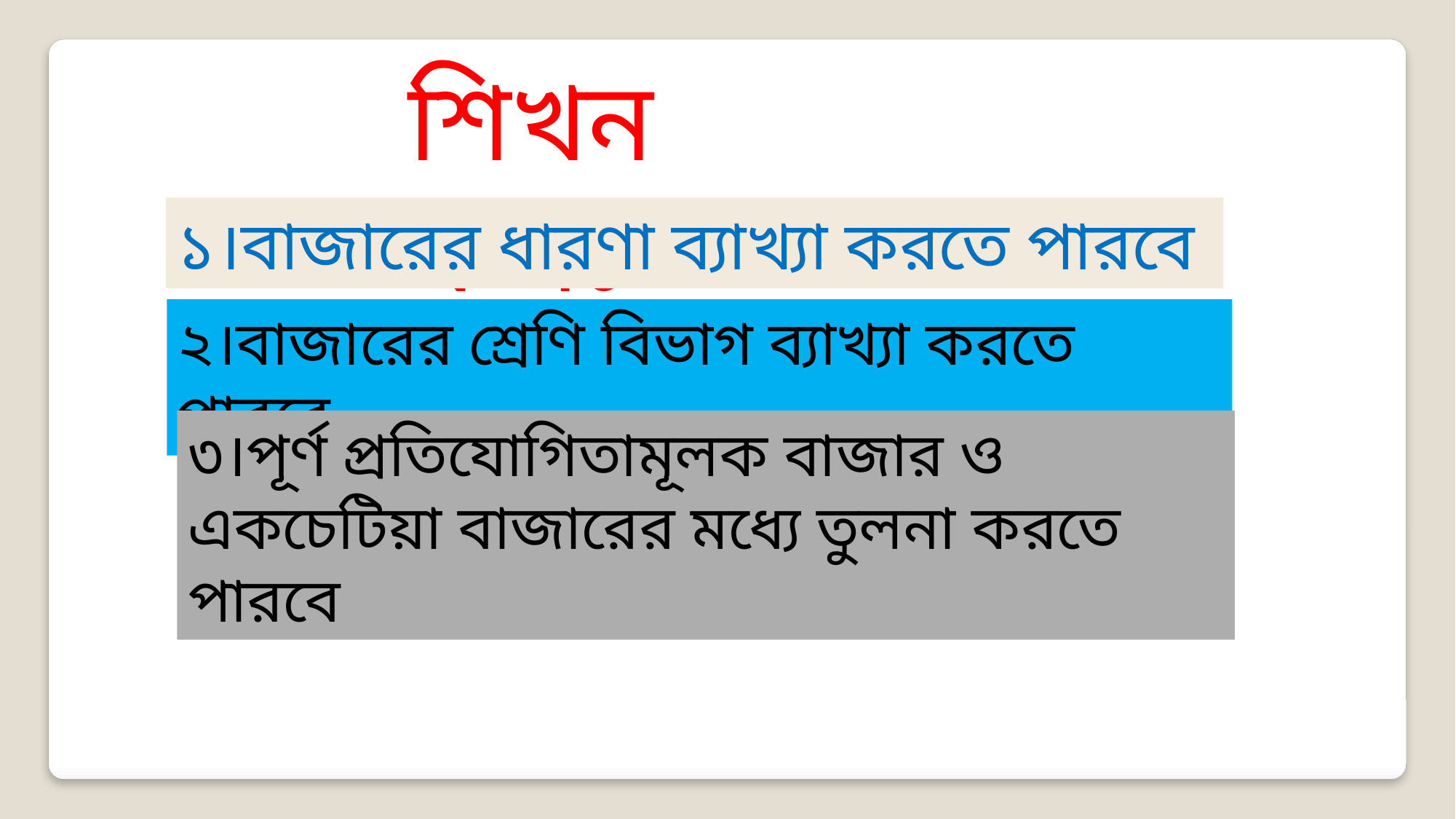

শিখন  ফলঃ
১।বাজারের ধারণা ব্যাখ্যা করতে পারবে
২।বাজারের শ্রেণি বিভাগ ব্যাখ্যা করতে পারবে
৩।পূর্ণ প্রতিযোগিতামূলক বাজার ও একচেটিয়া বাজারের মধ্যে তুলনা করতে পারবে